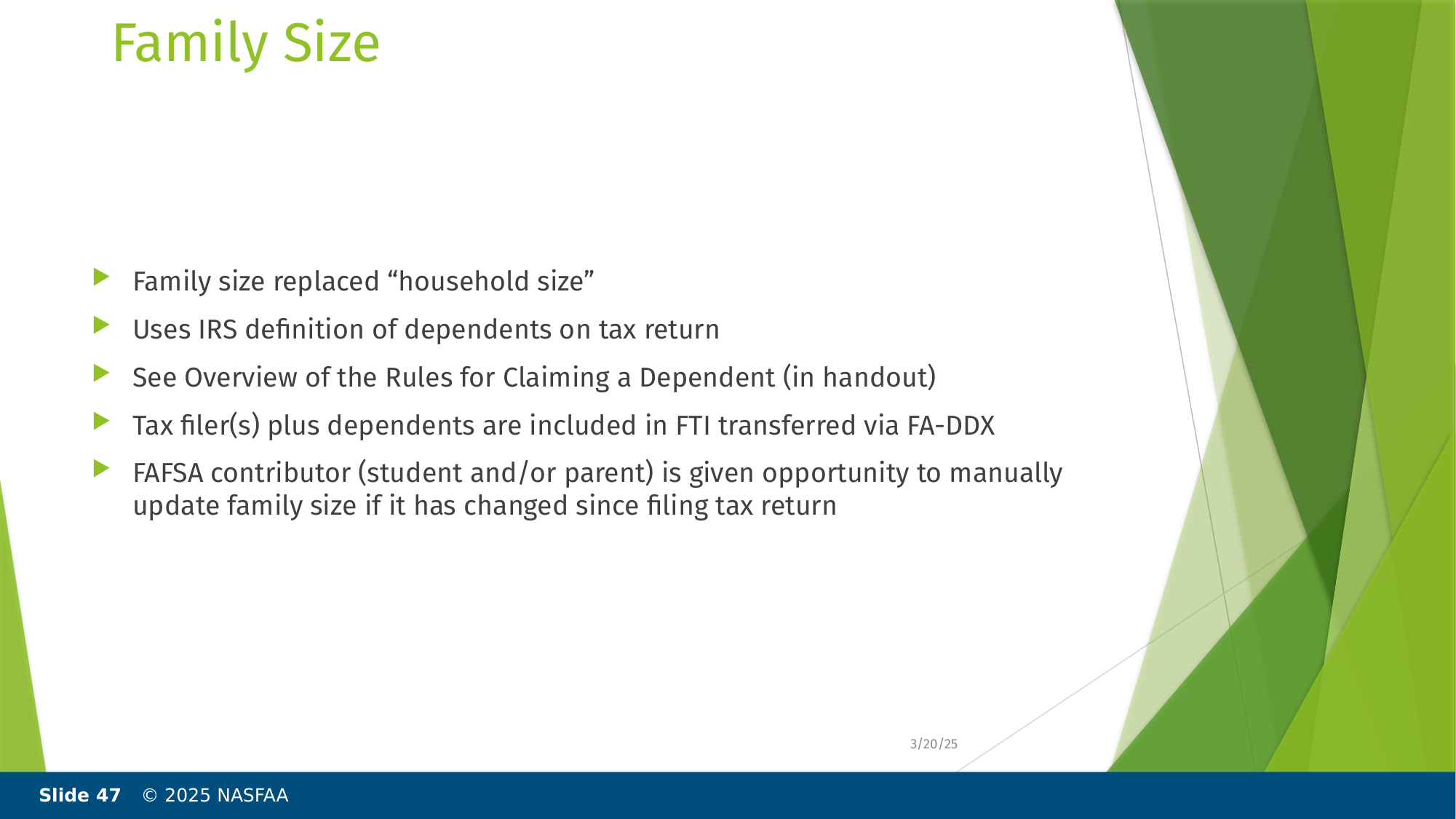

# Family Size
Family size replaced “household size”
Uses IRS definition of dependents on tax return
See Overview of the Rules for Claiming a Dependent (in handout)
Tax filer(s) plus dependents are included in FTI transferred via FA-DDX
FAFSA contributor (student and/or parent) is given opportunity to manually update family size if it has changed since filing tax return

3/20/25